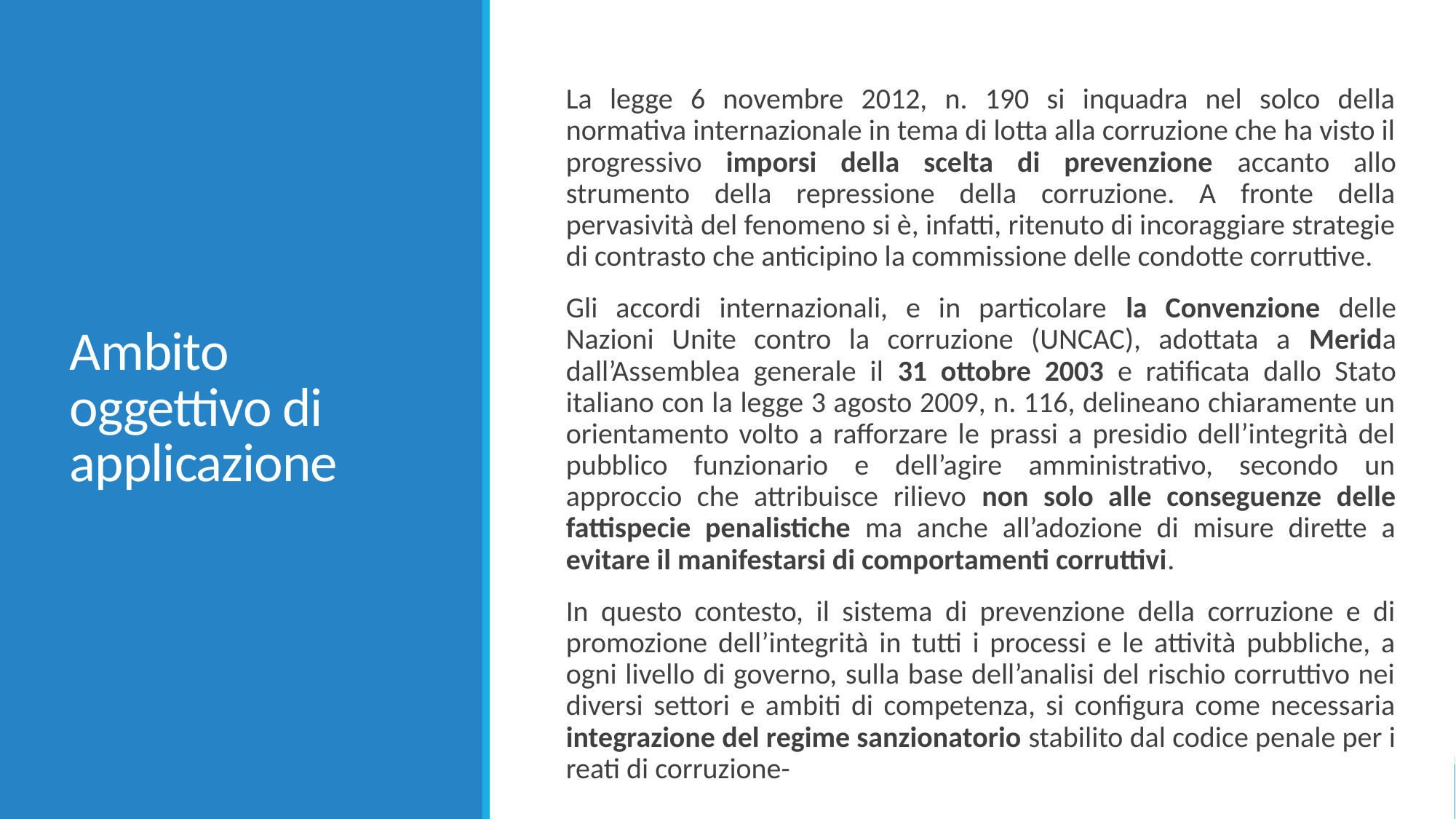

Ambito oggettivo di applicazione
La legge 6 novembre 2012, n. 190 si inquadra nel solco della normativa internazionale in tema di lotta alla corruzione che ha visto il progressivo imporsi della scelta di prevenzione accanto allo strumento della repressione della corruzione. A fronte della pervasività del fenomeno si è, infatti, ritenuto di incoraggiare strategie di contrasto che anticipino la commissione delle condotte corruttive.
Gli accordi internazionali, e in particolare la Convenzione delle Nazioni Unite contro la corruzione (UNCAC), adottata a Merida dall’Assemblea generale il 31 ottobre 2003 e ratificata dallo Stato italiano con la legge 3 agosto 2009, n. 116, delineano chiaramente un orientamento volto a rafforzare le prassi a presidio dell’integrità del pubblico funzionario e dell’agire amministrativo, secondo un approccio che attribuisce rilievo non solo alle conseguenze delle fattispecie penalistiche ma anche all’adozione di misure dirette a evitare il manifestarsi di comportamenti corruttivi.
In questo contesto, il sistema di prevenzione della corruzione e di promozione dell’integrità in tutti i processi e le attività pubbliche, a ogni livello di governo, sulla base dell’analisi del rischio corruttivo nei diversi settori e ambiti di competenza, si configura come necessaria integrazione del regime sanzionatorio stabilito dal codice penale per i reati di corruzione-